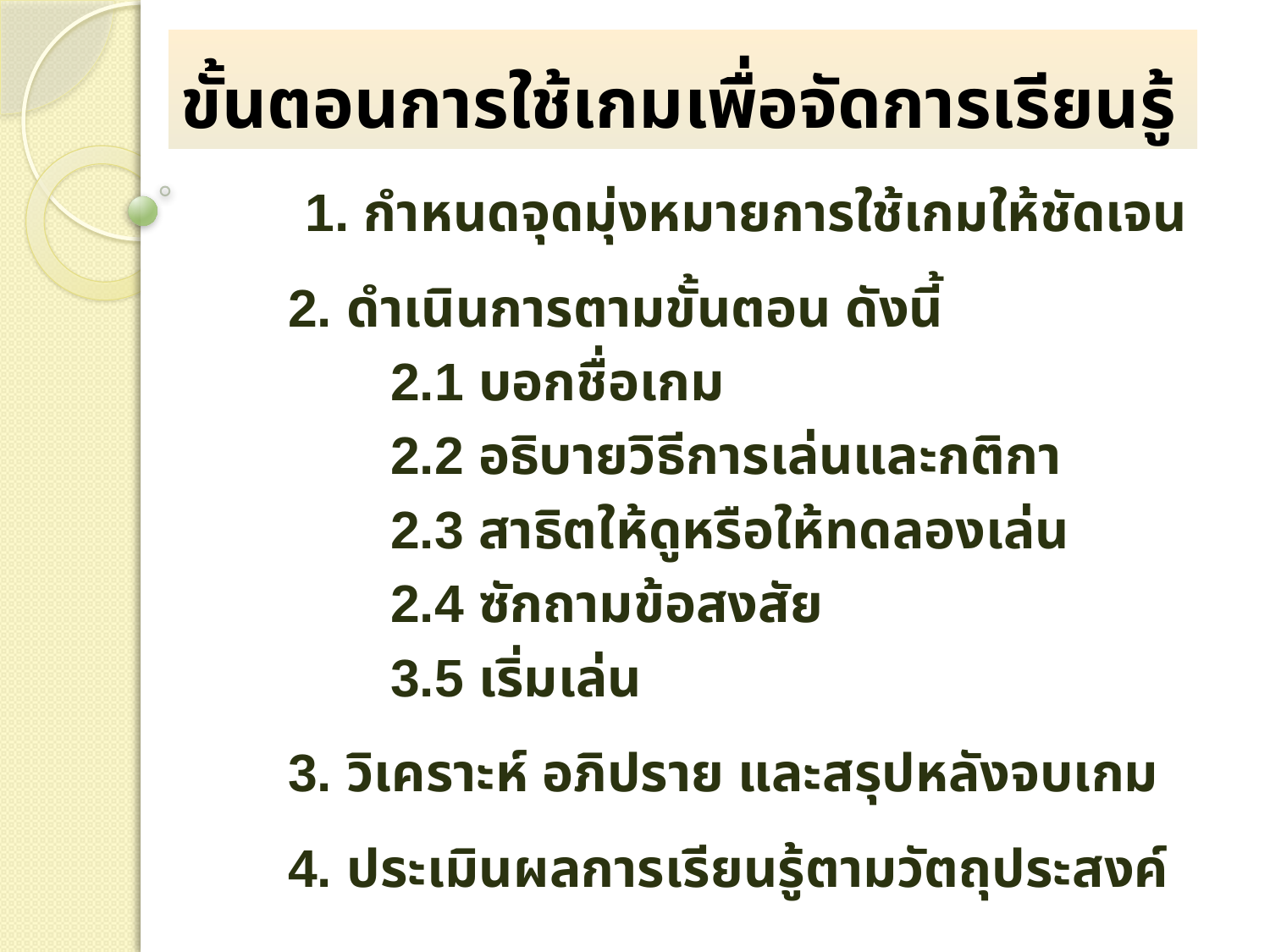

# ขั้นตอนการใช้เกมเพื่อจัดการเรียนรู้
      1. กำหนดจุดมุ่งหมายการใช้เกมให้ชัดเจน

     2. ดำเนินการตามขั้นตอน ดังนี้
            2.1 บอกชื่อเกม
            2.2 อธิบายวิธีการเล่นและกติกา
            2.3 สาธิตให้ดูหรือให้ทดลองเล่น
            2.4 ซักถามข้อสงสัย
            3.5 เริ่มเล่น

     3. วิเคราะห์ อภิปราย และสรุปหลังจบเกม

     4. ประเมินผลการเรียนรู้ตามวัตถุประสงค์